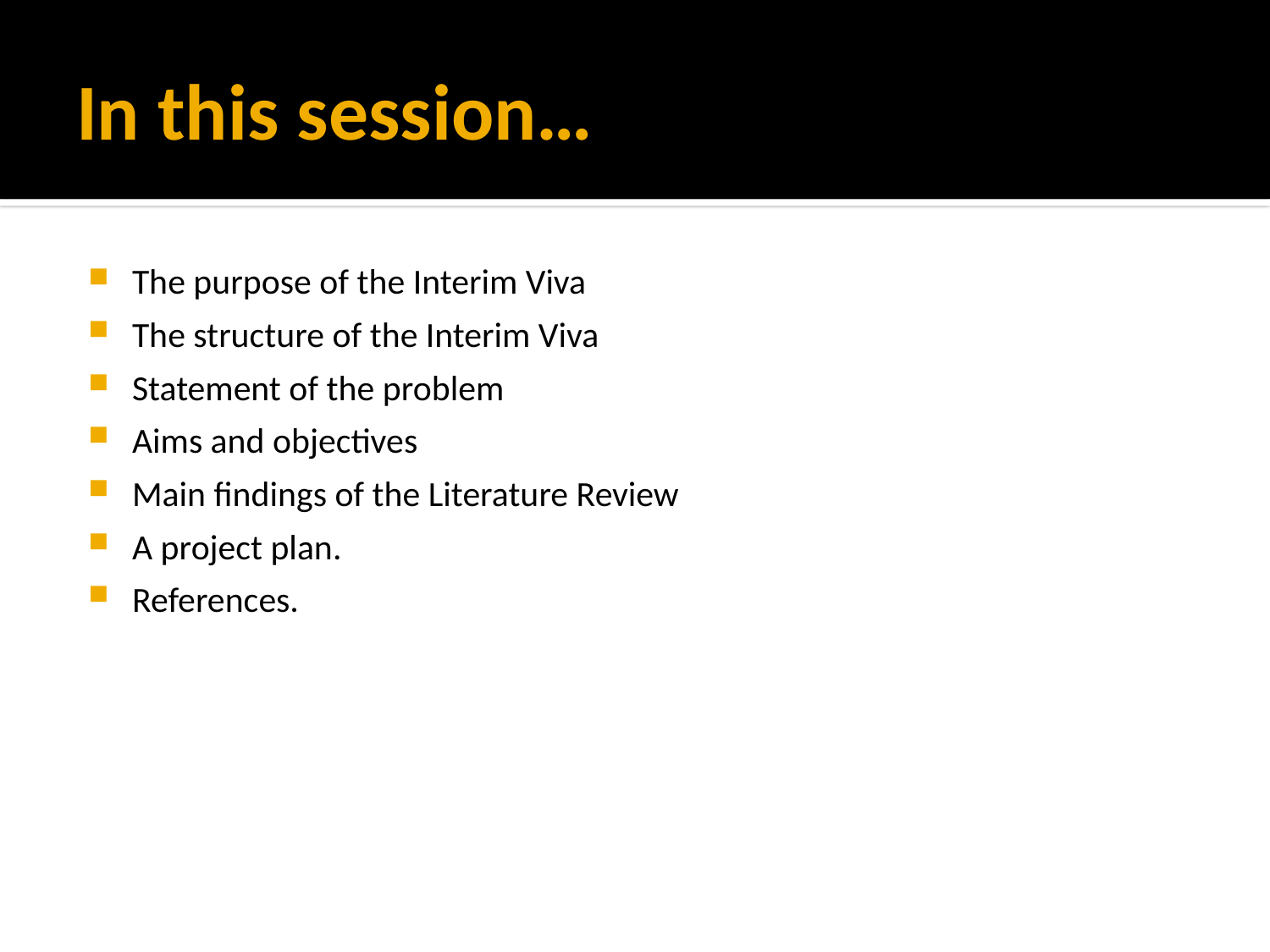

# In this session…
The purpose of the Interim Viva
The structure of the Interim Viva
Statement of the problem
Aims and objectives
Main findings of the Literature Review
A project plan.
References.